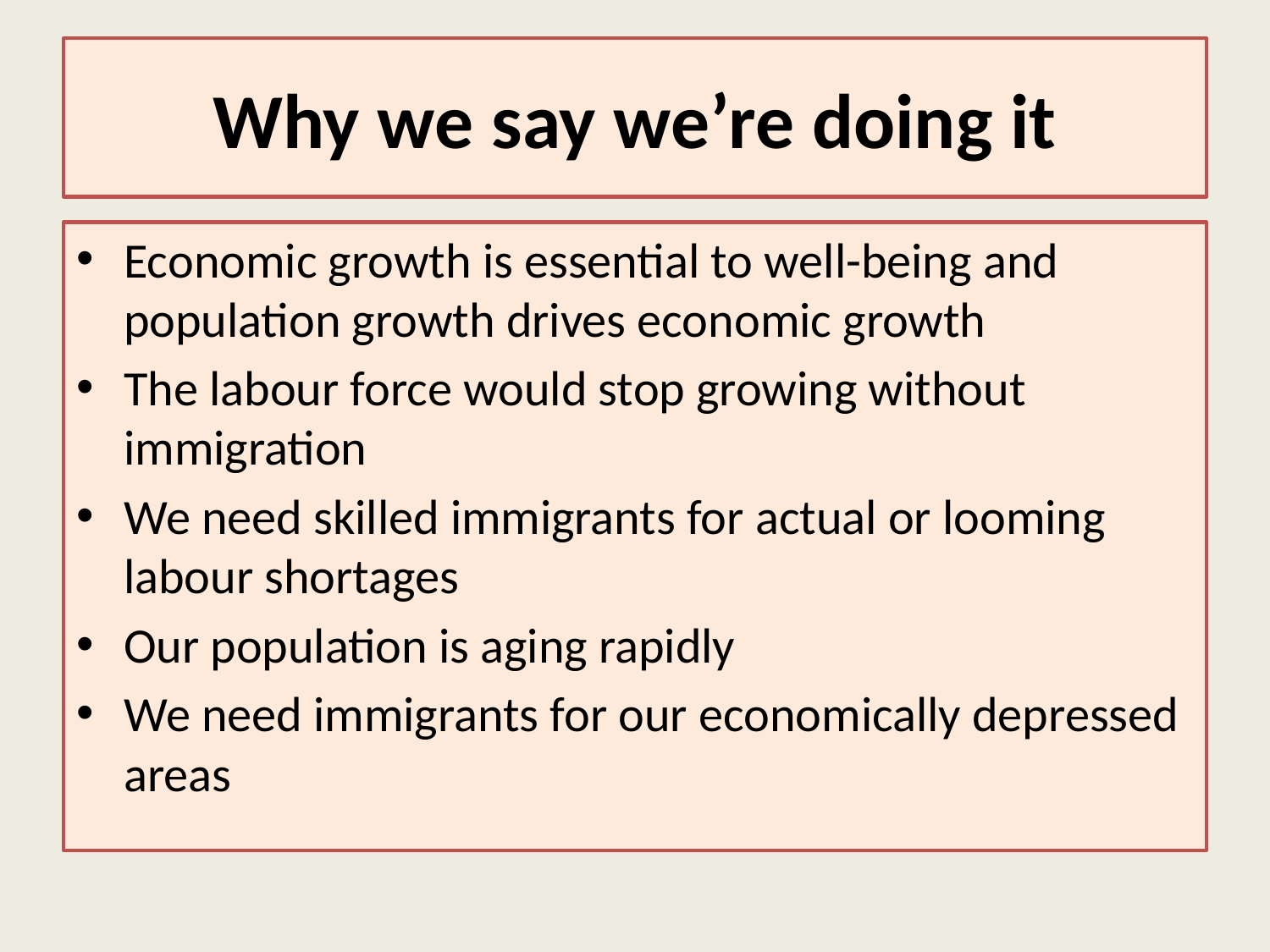

# Why we say we’re doing it
Economic growth is essential to well-being and population growth drives economic growth
The labour force would stop growing without immigration
We need skilled immigrants for actual or looming labour shortages
Our population is aging rapidly
We need immigrants for our economically depressed areas